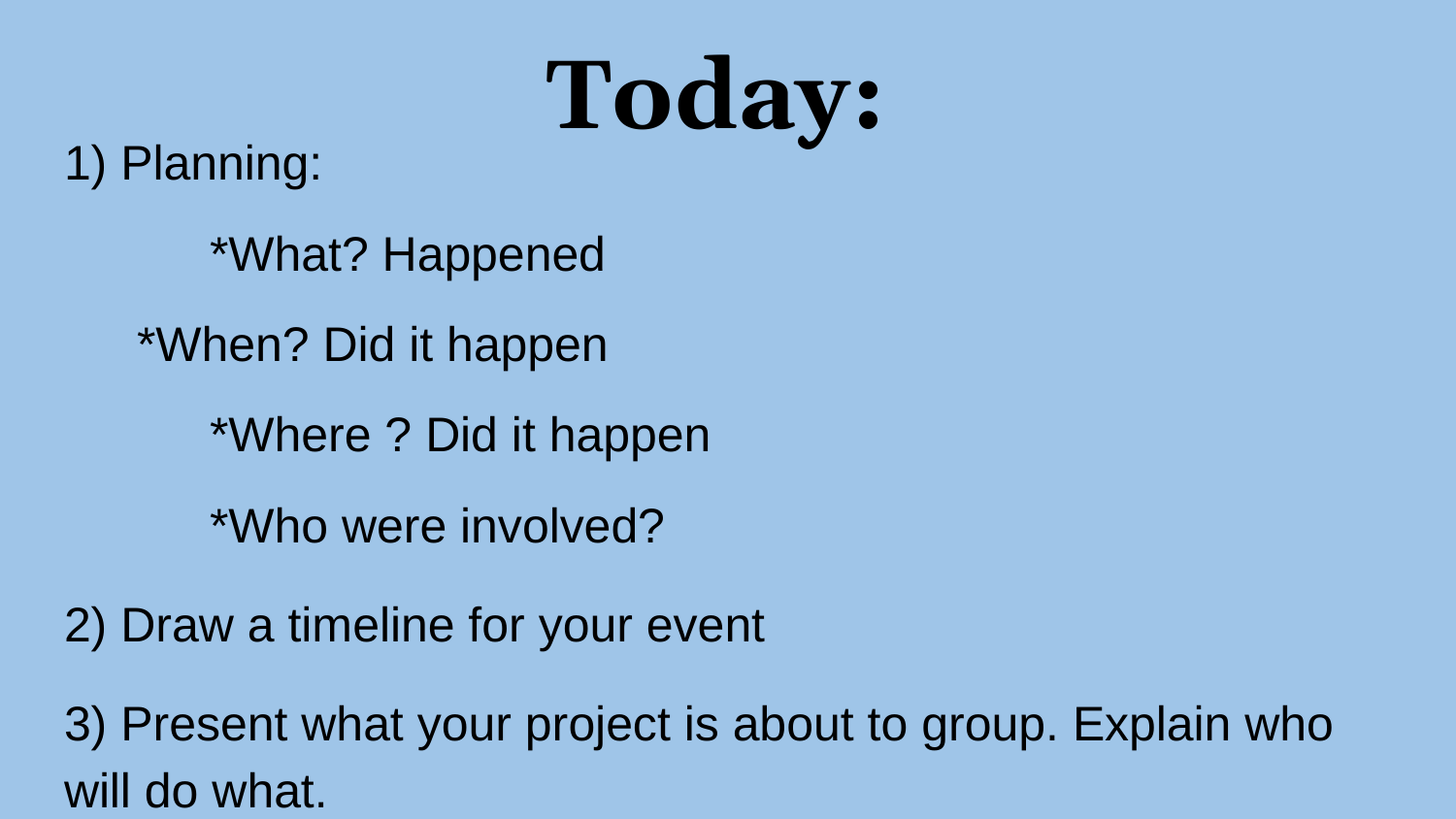

# Today:
1) Planning:
	*What? Happened
*When? Did it happen
	*Where ? Did it happen
	*Who were involved?
2) Draw a timeline for your event
3) Present what your project is about to group. Explain who will do what.